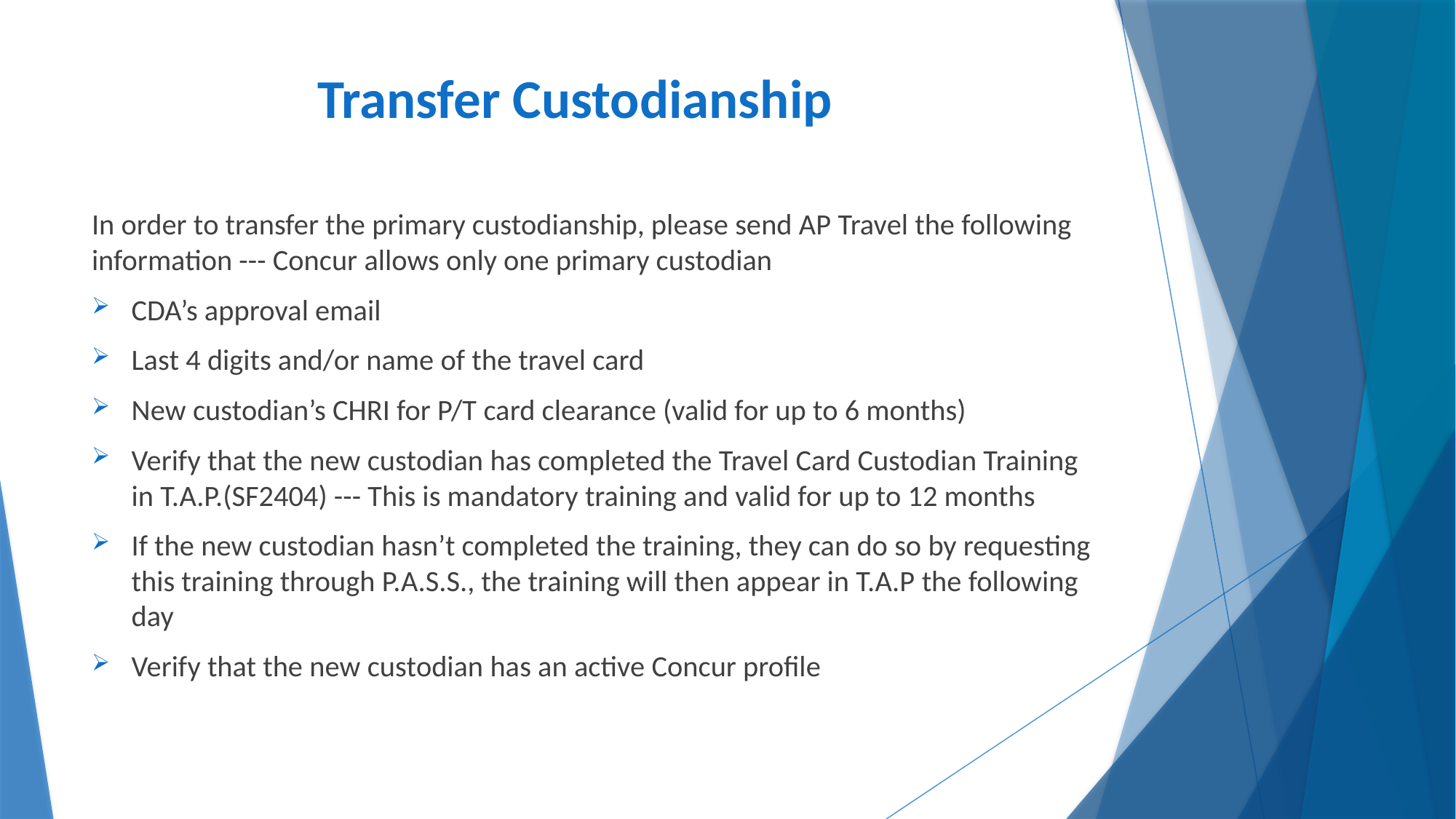

# Transfer Custodianship
In order to transfer the primary custodianship, please send AP Travel the following information --- Concur allows only one primary custodian
CDA’s approval email
Last 4 digits and/or name of the travel card
New custodian’s CHRI for P/T card clearance (valid for up to 6 months)
Verify that the new custodian has completed the Travel Card Custodian Training in T.A.P.(SF2404) --- This is mandatory training and valid for up to 12 months
If the new custodian hasn’t completed the training, they can do so by requesting this training through P.A.S.S., the training will then appear in T.A.P the following day
Verify that the new custodian has an active Concur profile